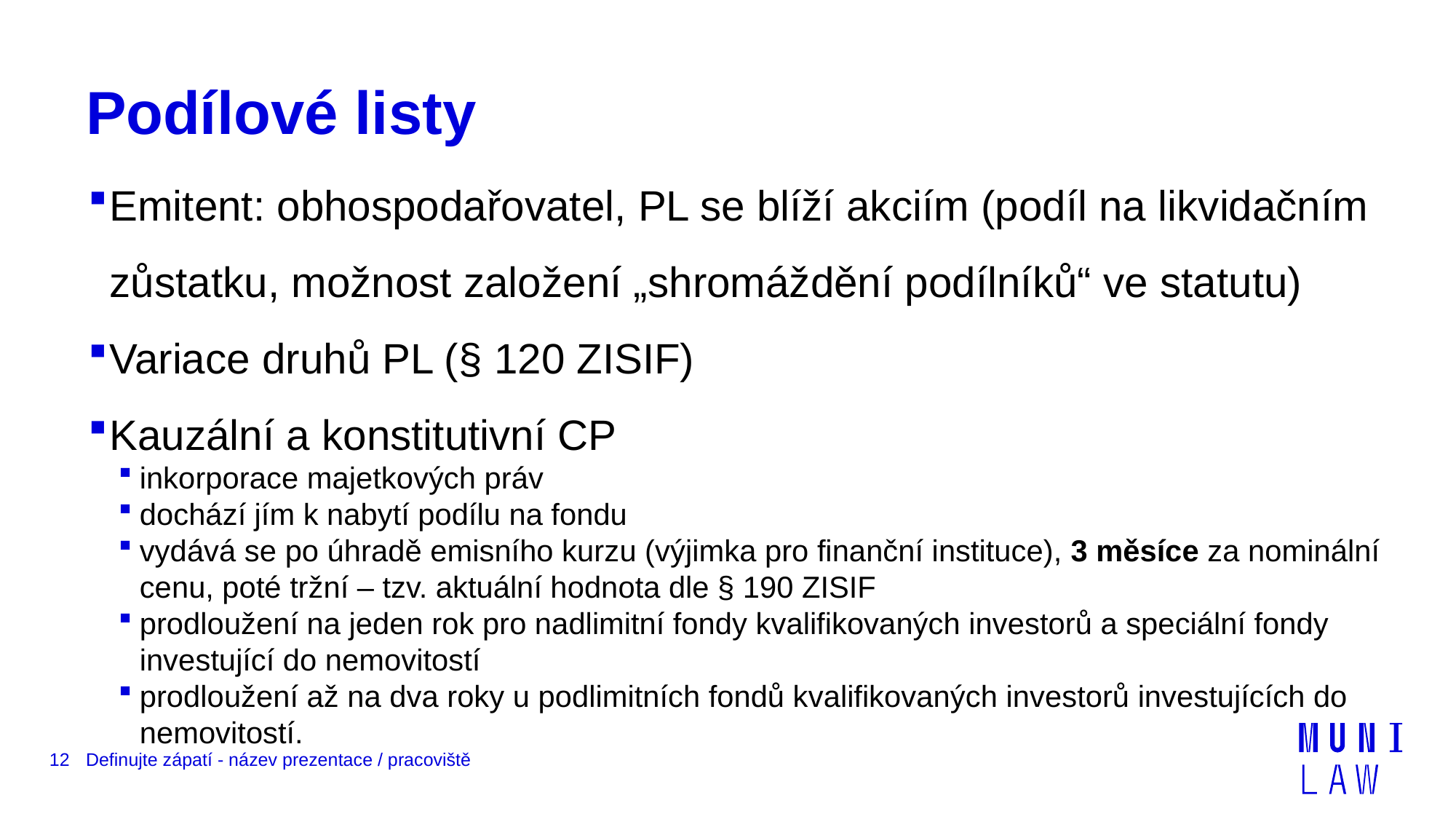

# Podílové listy
Emitent: obhospodařovatel, PL se blíží akciím (podíl na likvidačním zůstatku, možnost založení „shromáždění podílníků“ ve statutu)
Variace druhů PL (§ 120 ZISIF)
Kauzální a konstitutivní CP
inkorporace majetkových práv
dochází jím k nabytí podílu na fondu
vydává se po úhradě emisního kurzu (výjimka pro finanční instituce), 3 měsíce za nominální cenu, poté tržní – tzv. aktuální hodnota dle § 190 ZISIF
prodloužení na jeden rok pro nadlimitní fondy kvalifikovaných investorů a speciální fondy investující do nemovitostí
prodloužení až na dva roky u podlimitních fondů kvalifikovaných investorů investujících do nemovitostí.

12
Definujte zápatí - název prezentace / pracoviště